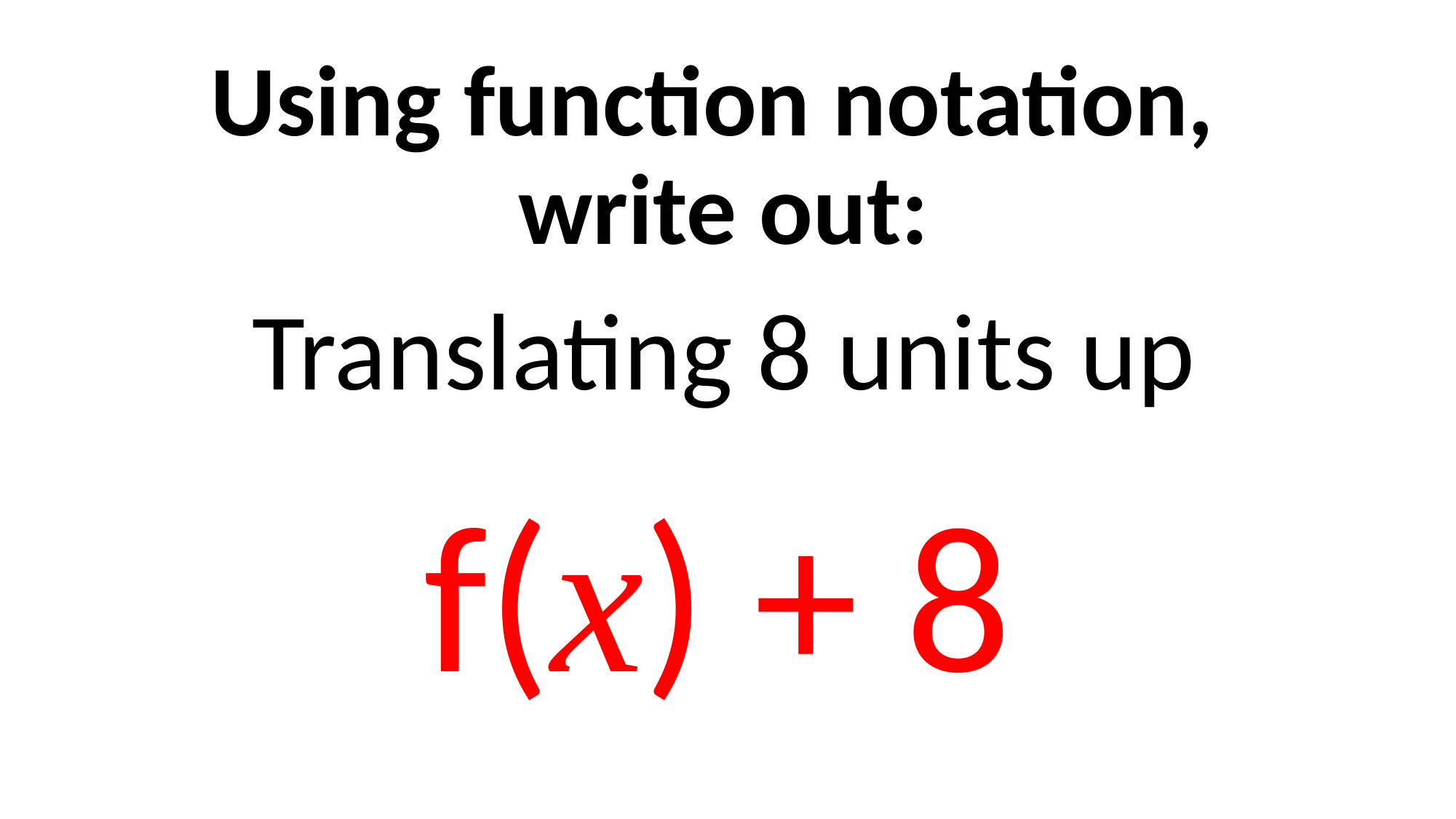

# Using function notation, write out:
Translating 8 units up
f(x) + 8